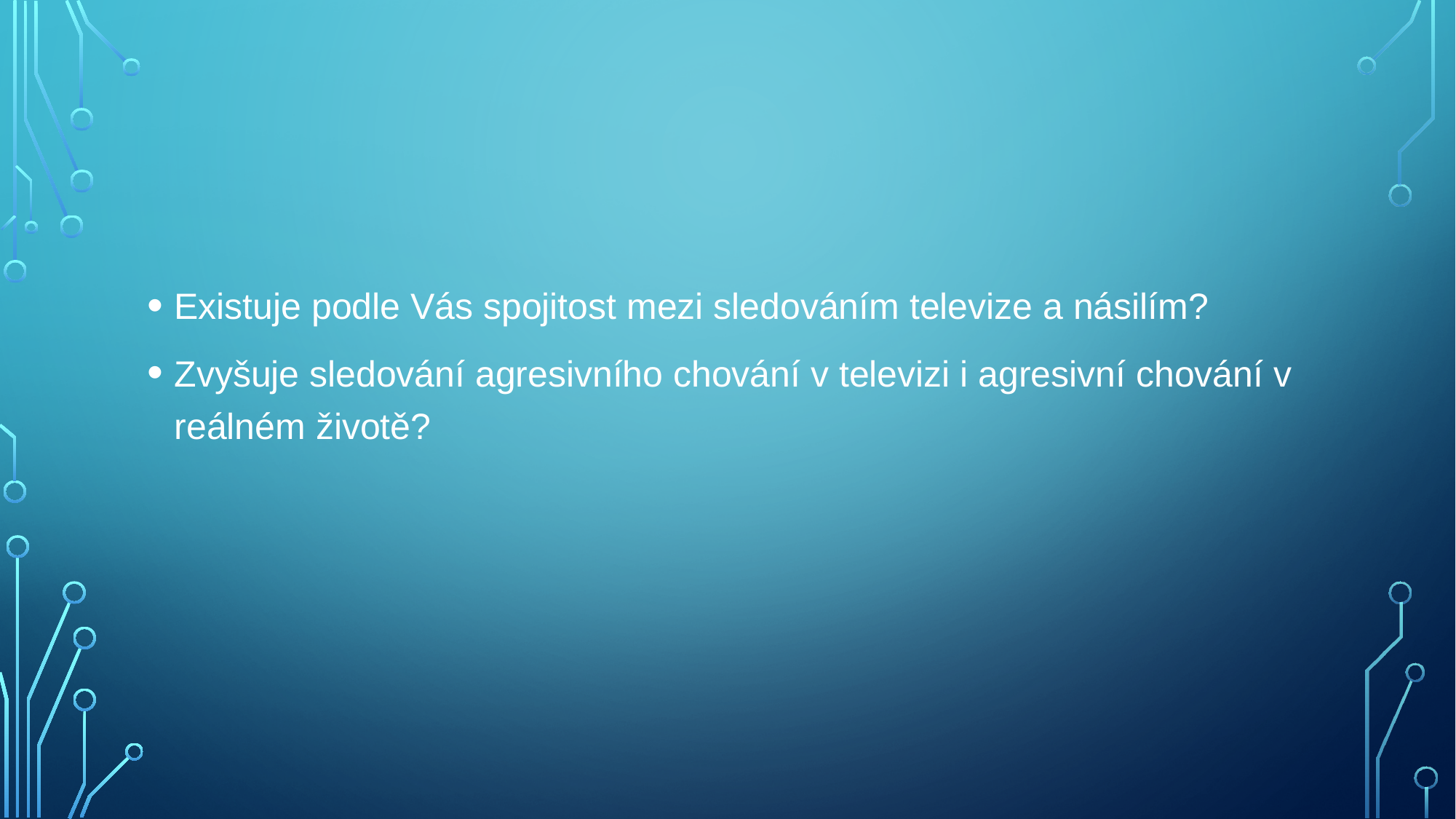

#
Existuje podle Vás spojitost mezi sledováním televize a násilím?
Zvyšuje sledování agresivního chování v televizi i agresivní chování v reálném životě?